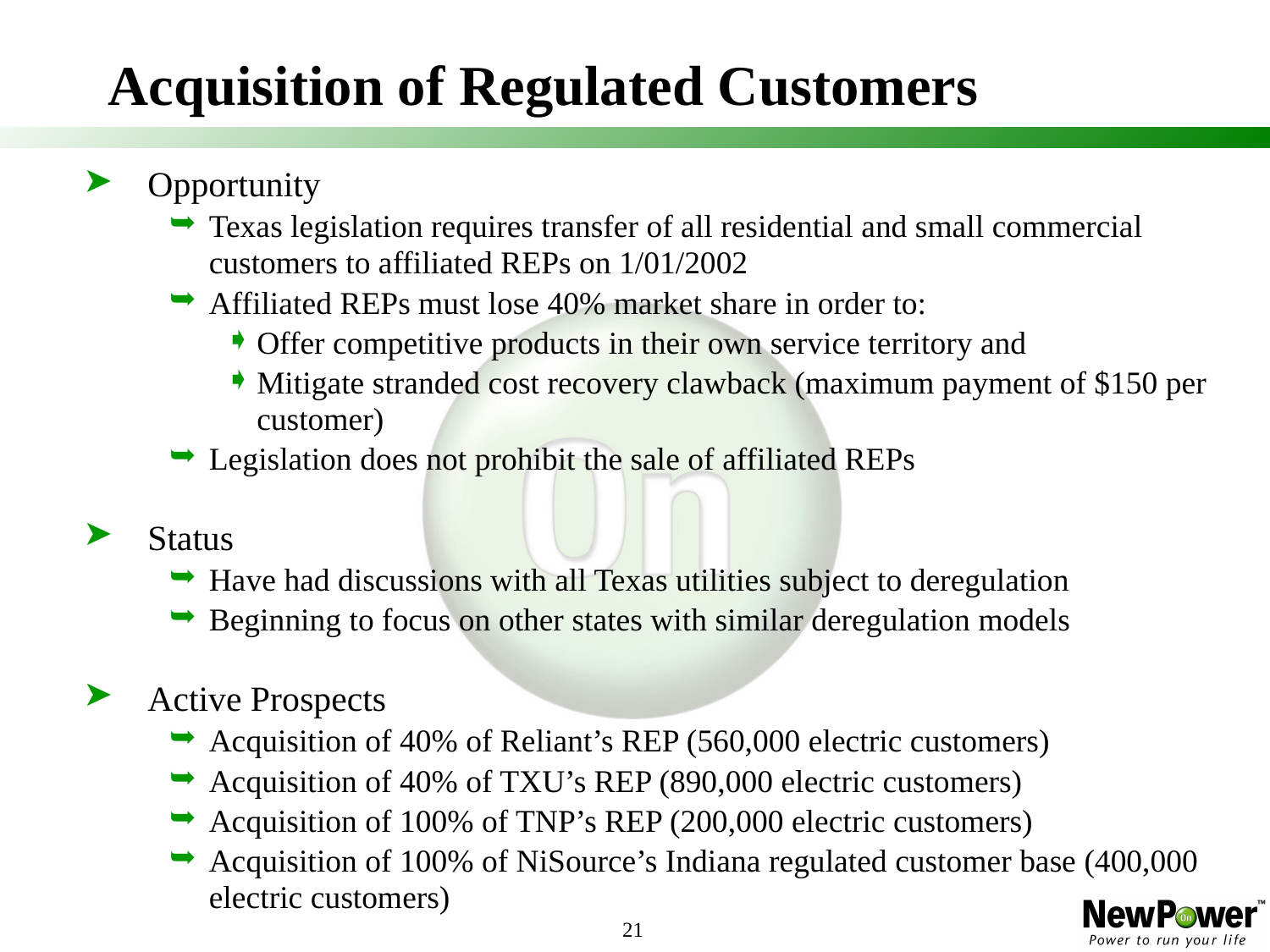

21
# Acquisition of Regulated Customers
Opportunity
Texas legislation requires transfer of all residential and small commercial customers to affiliated REPs on 1/01/2002
Affiliated REPs must lose 40% market share in order to:
Offer competitive products in their own service territory and
Mitigate stranded cost recovery clawback (maximum payment of $150 per customer)
Legislation does not prohibit the sale of affiliated REPs
Status
Have had discussions with all Texas utilities subject to deregulation
Beginning to focus on other states with similar deregulation models
Active Prospects
Acquisition of 40% of Reliant’s REP (560,000 electric customers)
Acquisition of 40% of TXU’s REP (890,000 electric customers)
Acquisition of 100% of TNP’s REP (200,000 electric customers)
Acquisition of 100% of NiSource’s Indiana regulated customer base (400,000 electric customers)